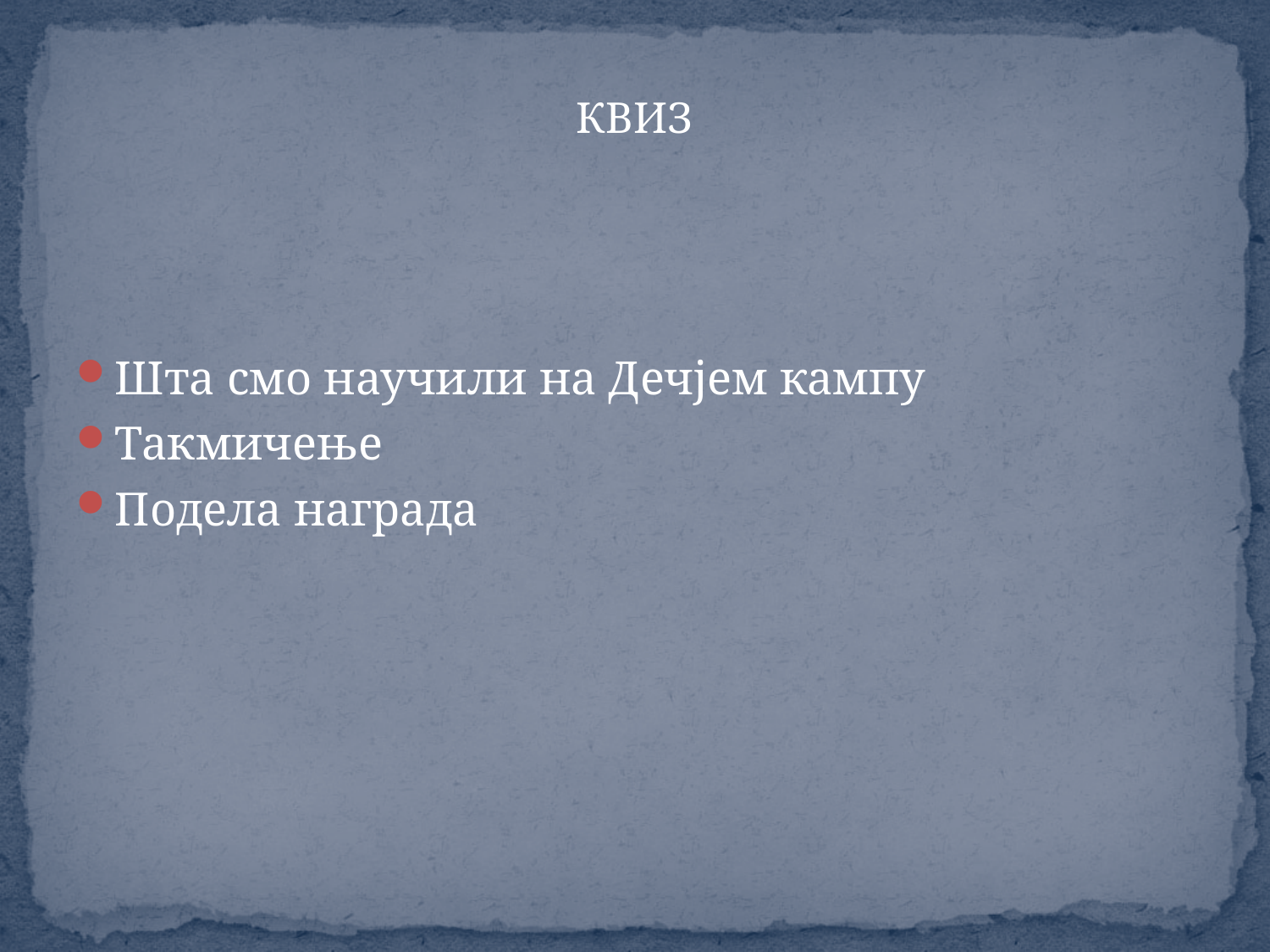

КВИЗ

Шта смо научили на Дечјем кампу
Такмичење
Подела награда